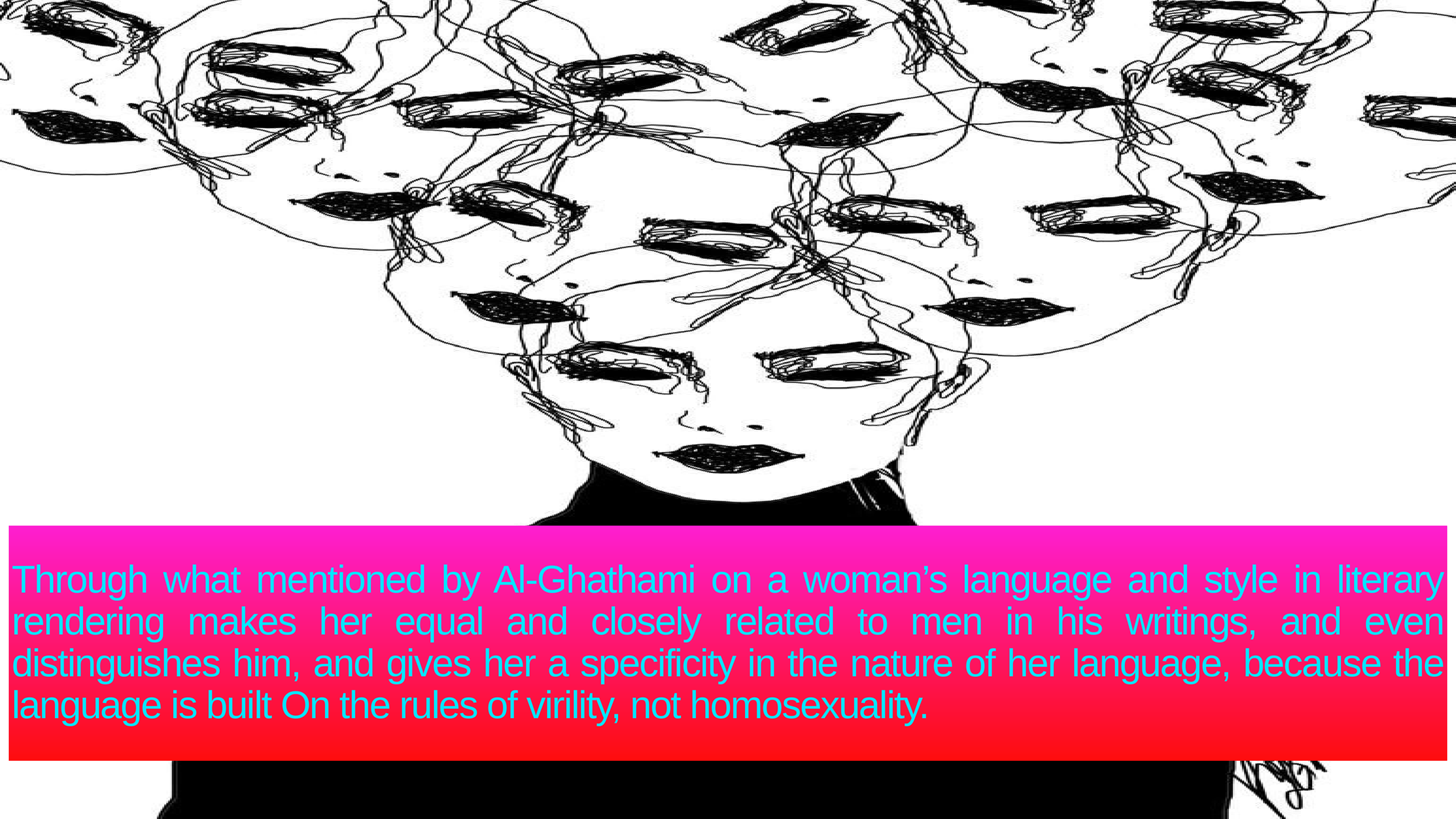

Through what mentioned by Al-Ghathami on a woman’s language and style in literary rendering makes her equal and closely related to men in his writings, and even distinguishes him, and gives her a specificity in the nature of her language, because the language is built On the rules of virility, not homosexuality.